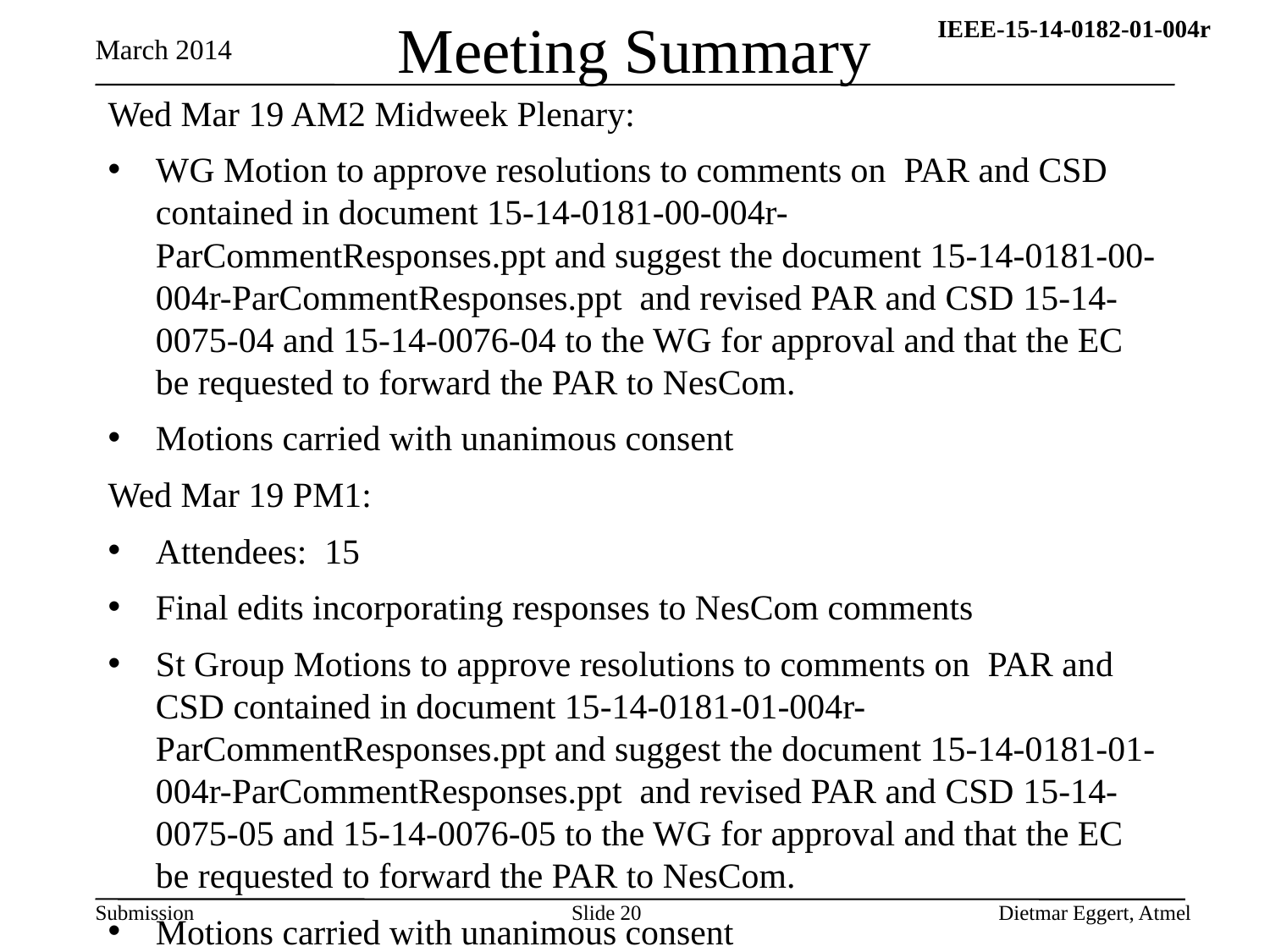

# Meeting Summary
March 2014
Wed Mar 19 AM2 Midweek Plenary:
WG Motion to approve resolutions to comments on  PAR and CSD contained in document 15-14-0181-00-004r-ParCommentResponses.ppt and suggest the document 15-14-0181-00-004r-ParCommentResponses.ppt  and revised PAR and CSD 15-14-0075-04 and 15-14-0076-04 to the WG for approval and that the EC be requested to forward the PAR to NesCom.
Motions carried with unanimous consent
Wed Mar 19 PM1:
Attendees:  15
Final edits incorporating responses to NesCom comments
St Group Motions to approve resolutions to comments on  PAR and CSD contained in document 15-14-0181-01-004r-ParCommentResponses.ppt and suggest the document 15-14-0181-01-004r-ParCommentResponses.ppt  and revised PAR and CSD 15-14-0075-05 and 15-14-0076-05 to the WG for approval and that the EC be requested to forward the PAR to NesCom.
Motions carried with unanimous consent
Slide 20
Dietmar Eggert, Atmel